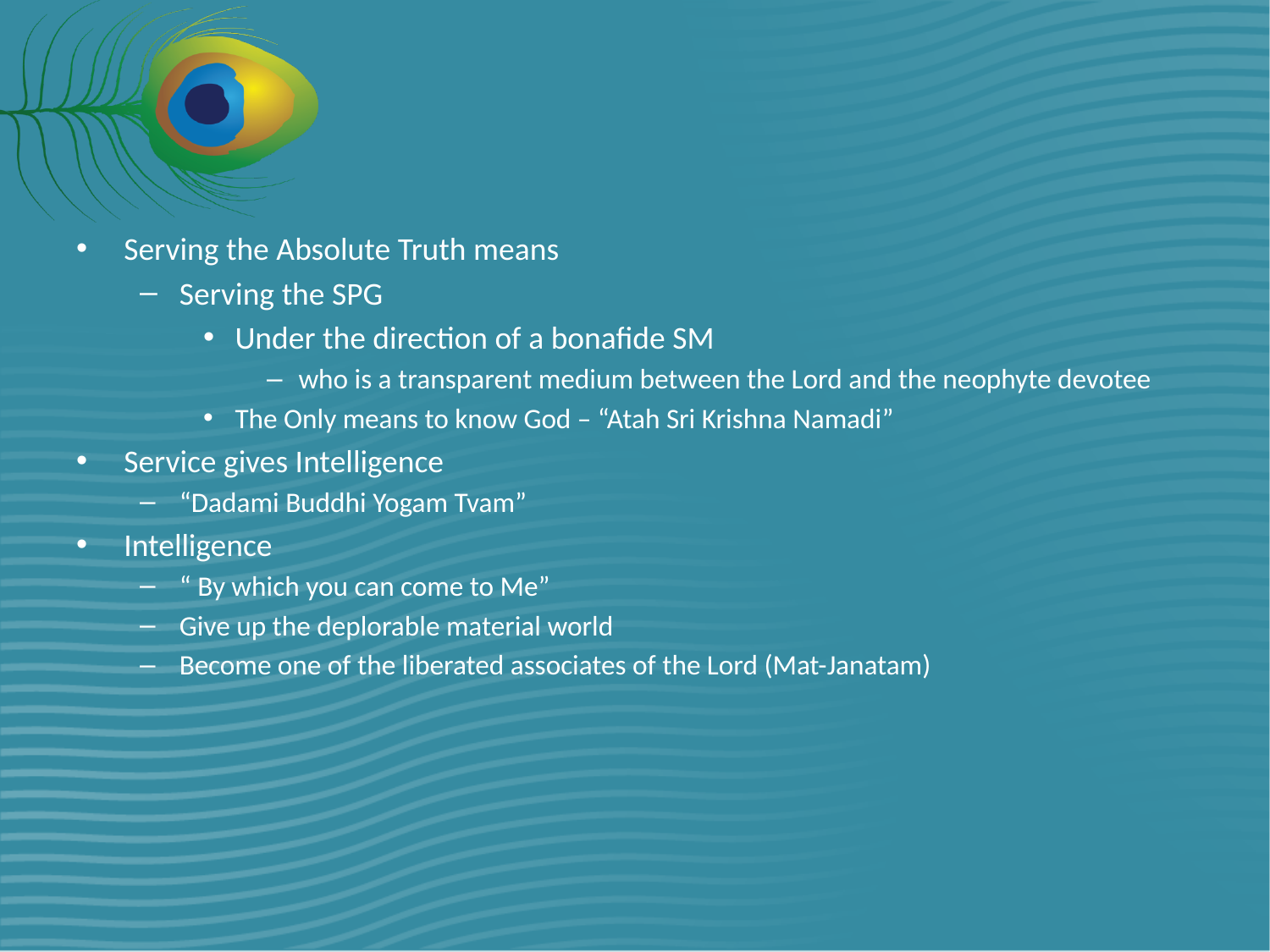

#
Serving the Absolute Truth means
Serving the SPG
Under the direction of a bonafide SM
who is a transparent medium between the Lord and the neophyte devotee
The Only means to know God – “Atah Sri Krishna Namadi”
Service gives Intelligence
“Dadami Buddhi Yogam Tvam”
Intelligence
“ By which you can come to Me”
Give up the deplorable material world
Become one of the liberated associates of the Lord (Mat-Janatam)